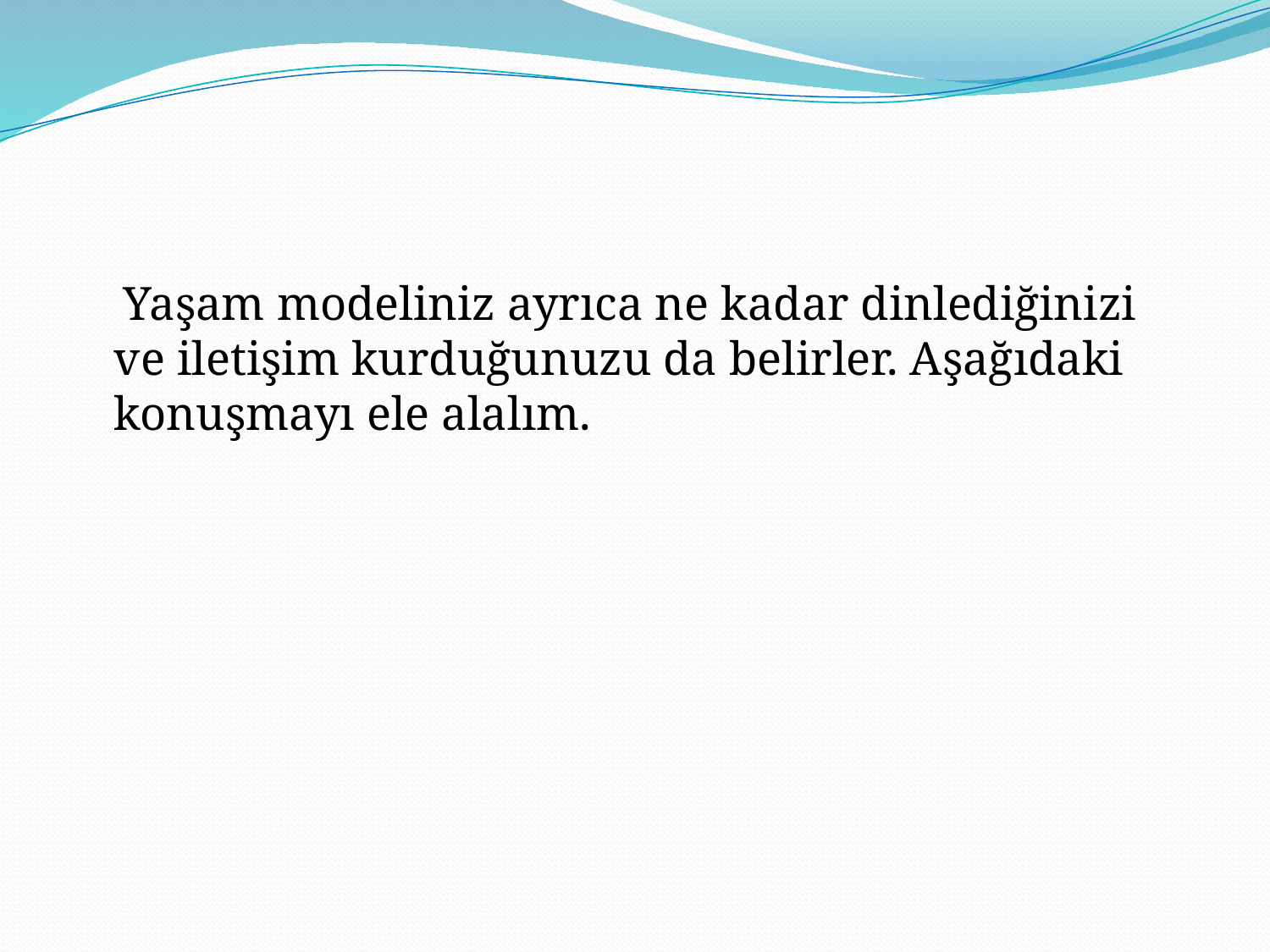

#
    Yaşam modeliniz ayrıca ne kadar dinlediğinizi ve iletişim kurduğunuzu da belirler. Aşağıdaki konuşmayı ele alalım.